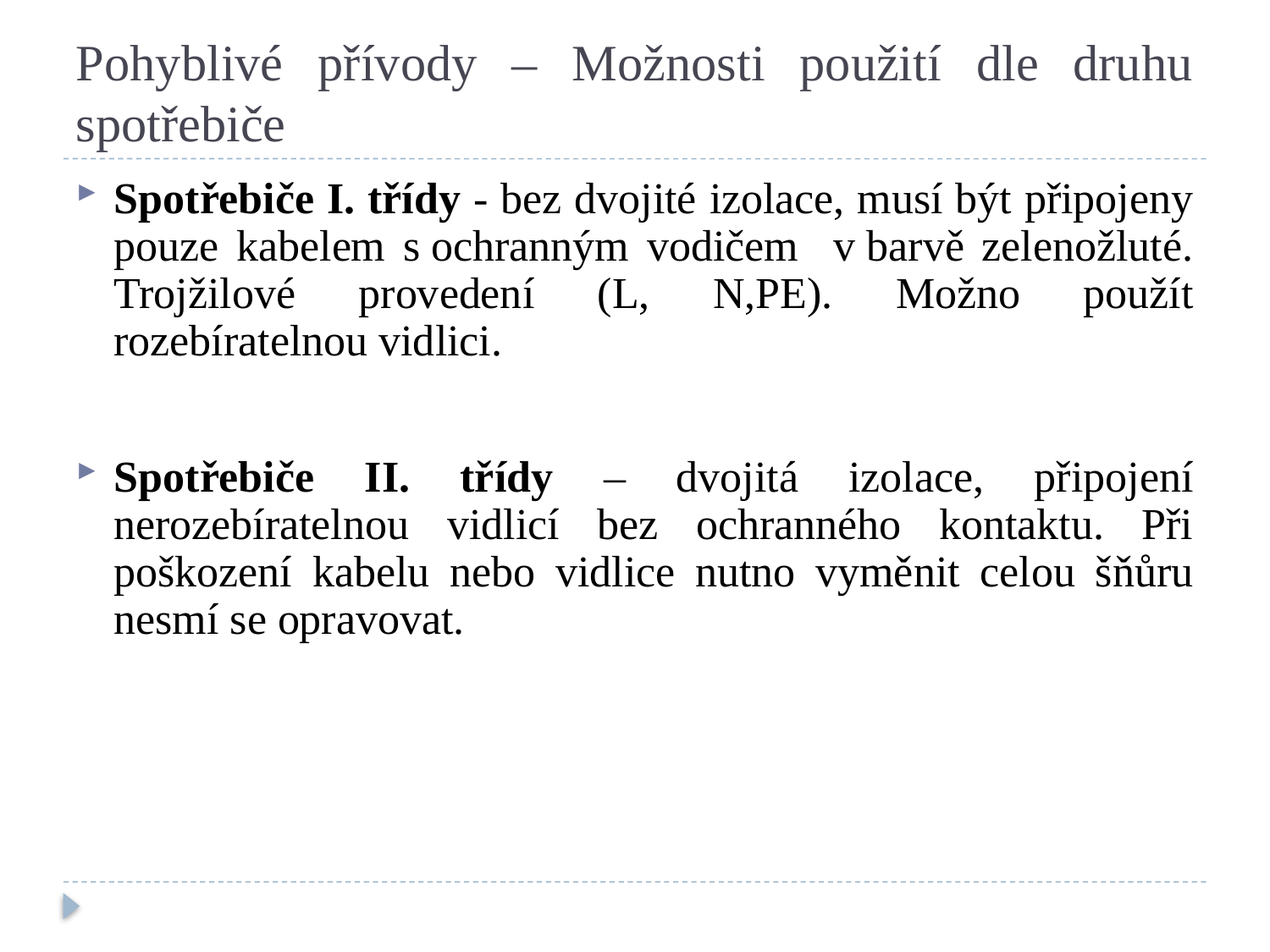

# Pohyblivé přívody – Možnosti použití dle druhu spotřebiče
Spotřebiče I. třídy - bez dvojité izolace, musí být připojeny pouze kabelem s ochranným vodičem  v barvě zelenožluté. Trojžilové provedení (L, N,PE). Možno použít rozebíratelnou vidlici.

Spotřebiče II. třídy – dvojitá izolace, připojení nerozebíratelnou vidlicí bez ochranného kontaktu. Při poškození kabelu nebo vidlice nutno vyměnit celou šňůru nesmí se opravovat.